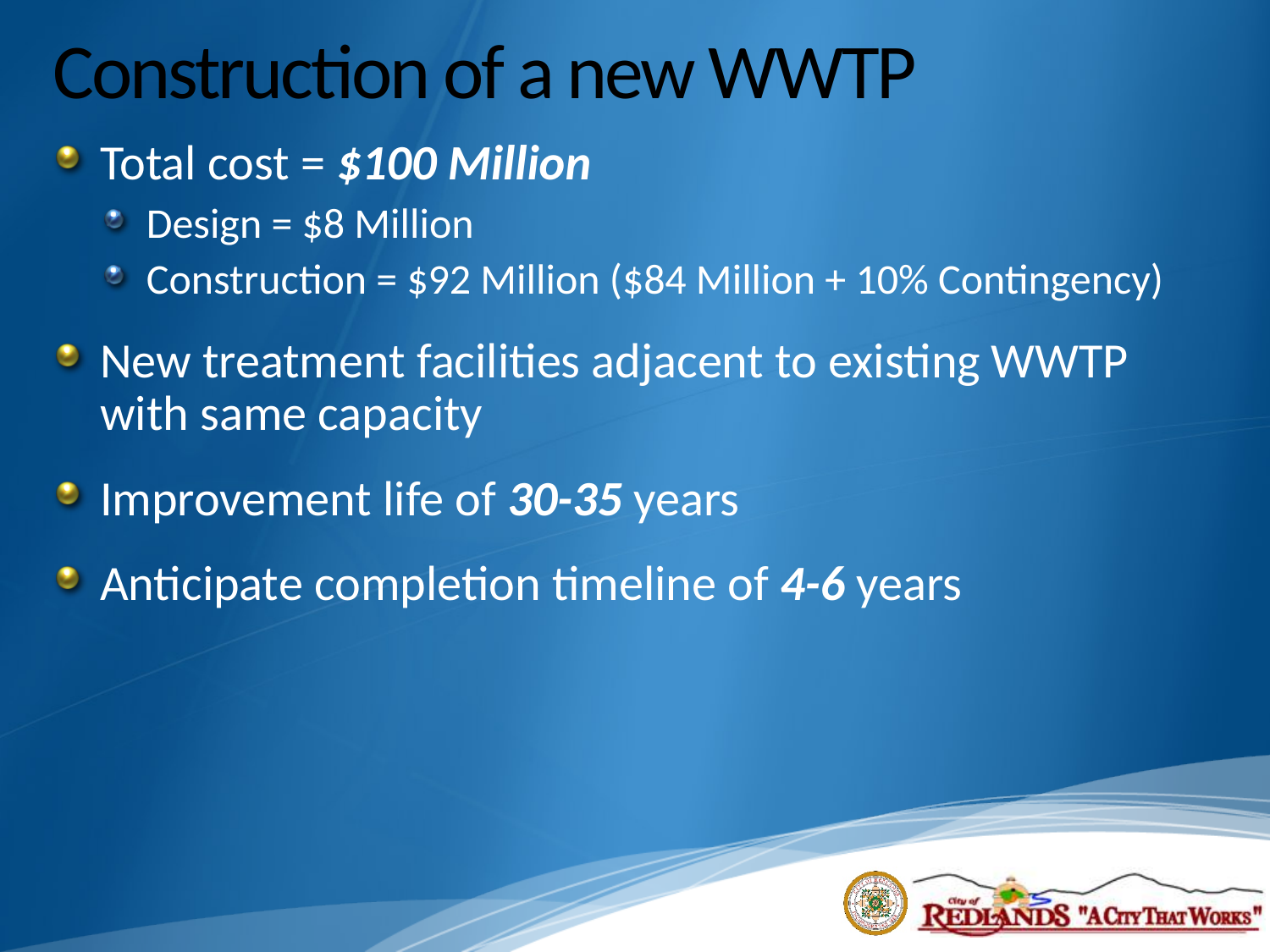

# Construction of a new WWTP
Total cost = $100 Million
Design = $8 Million
Construction = $92 Million ($84 Million + 10% Contingency)
New treatment facilities adjacent to existing WWTP     with same capacity
Improvement life of 30-35 years
Anticipate completion timeline of 4-6 years